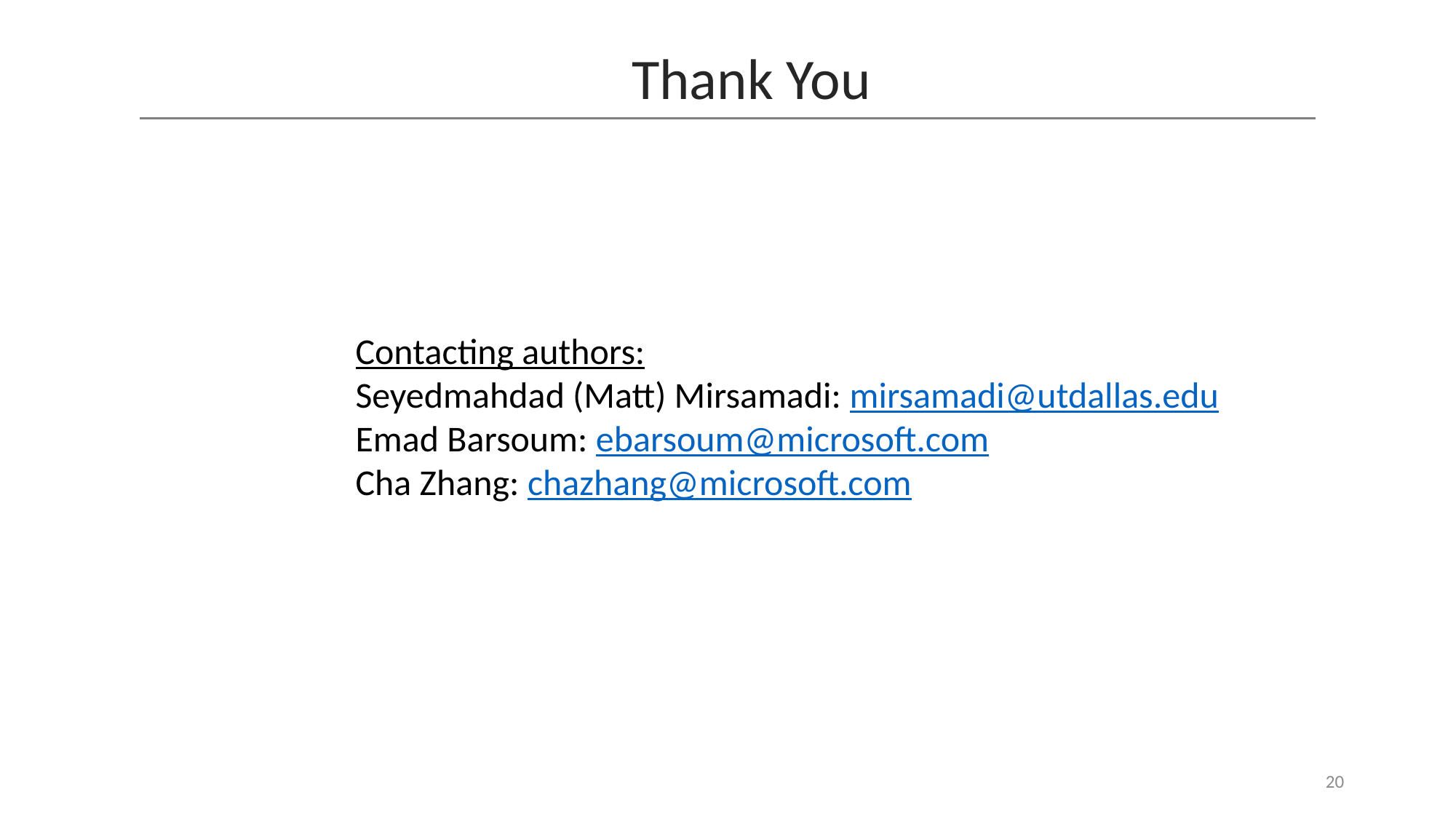

# Thank You
Contacting authors:
Seyedmahdad (Matt) Mirsamadi: mirsamadi@utdallas.edu
Emad Barsoum: ebarsoum@microsoft.com
Cha Zhang: chazhang@microsoft.com

20